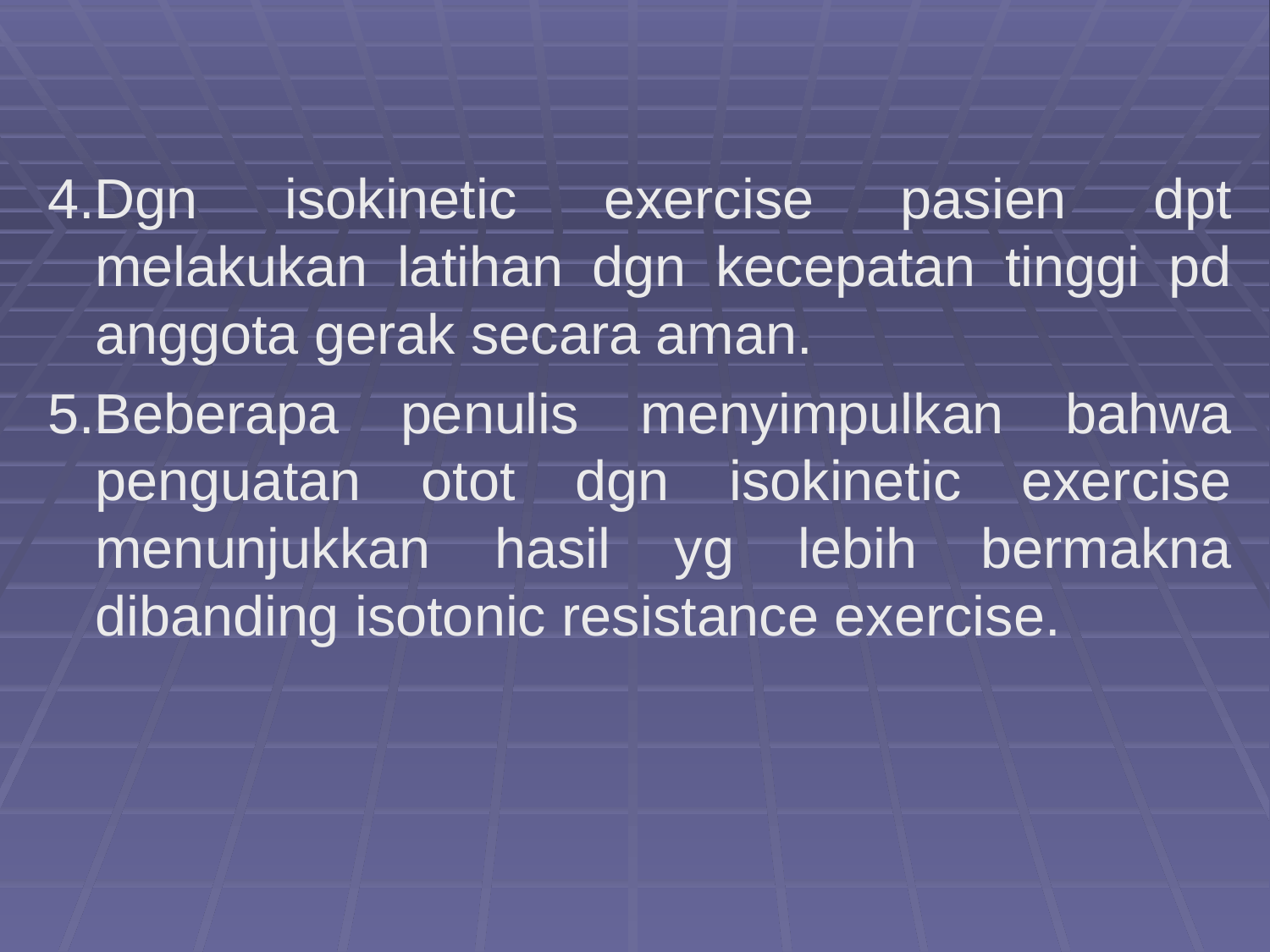

4.Dgn isokinetic exercise pasien dpt melakukan latihan dgn kecepatan tinggi pd anggota gerak secara aman.
5.Beberapa penulis menyimpulkan bahwa penguatan otot dgn isokinetic exercise menunjukkan hasil yg lebih bermakna dibanding isotonic resistance exercise.